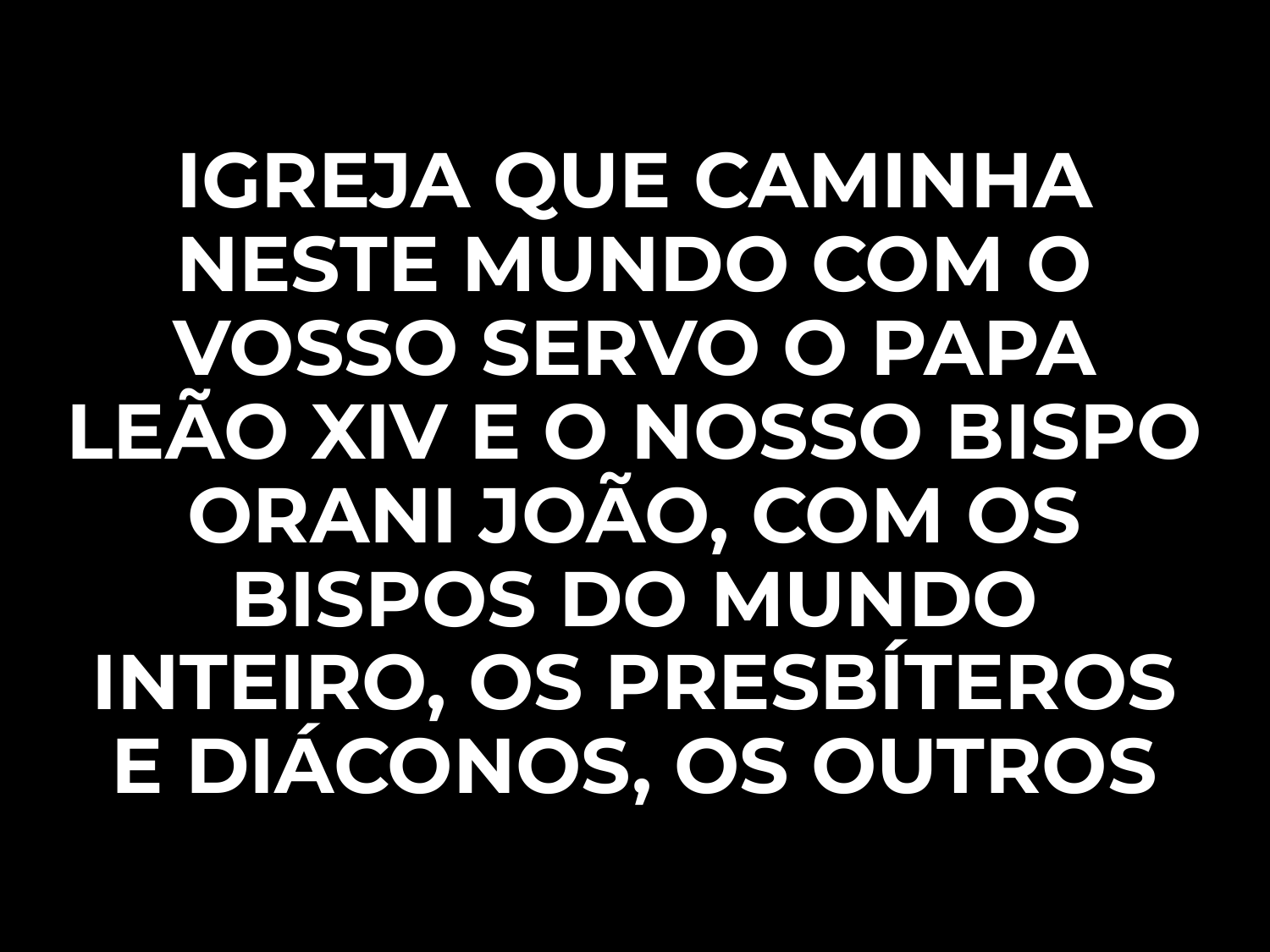

IGREJA QUE CAMINHA NESTE MUNDO COM O VOSSO SERVO O PAPA LEÃO XIV E O NOSSO BISPO ORANI JOÃO, COM OS BISPOS DO MUNDO INTEIRO, OS PRESBÍTEROS E DIÁCONOS, OS OUTROS